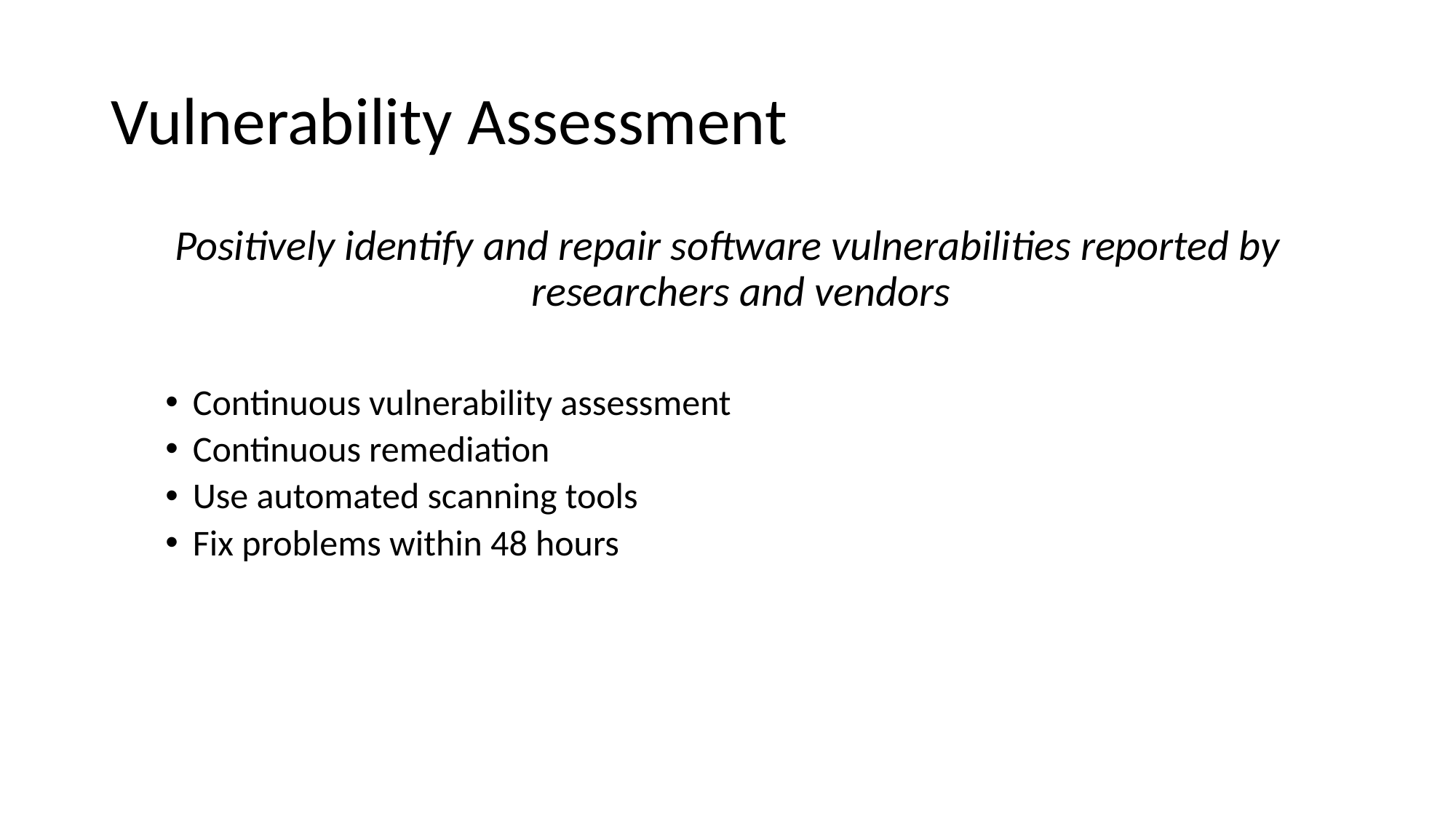

# Vulnerability Assessment
Positively identify and repair software vulnerabilities reported by researchers and vendors

Continuous vulnerability assessment
Continuous remediation
Use automated scanning tools
Fix problems within 48 hours